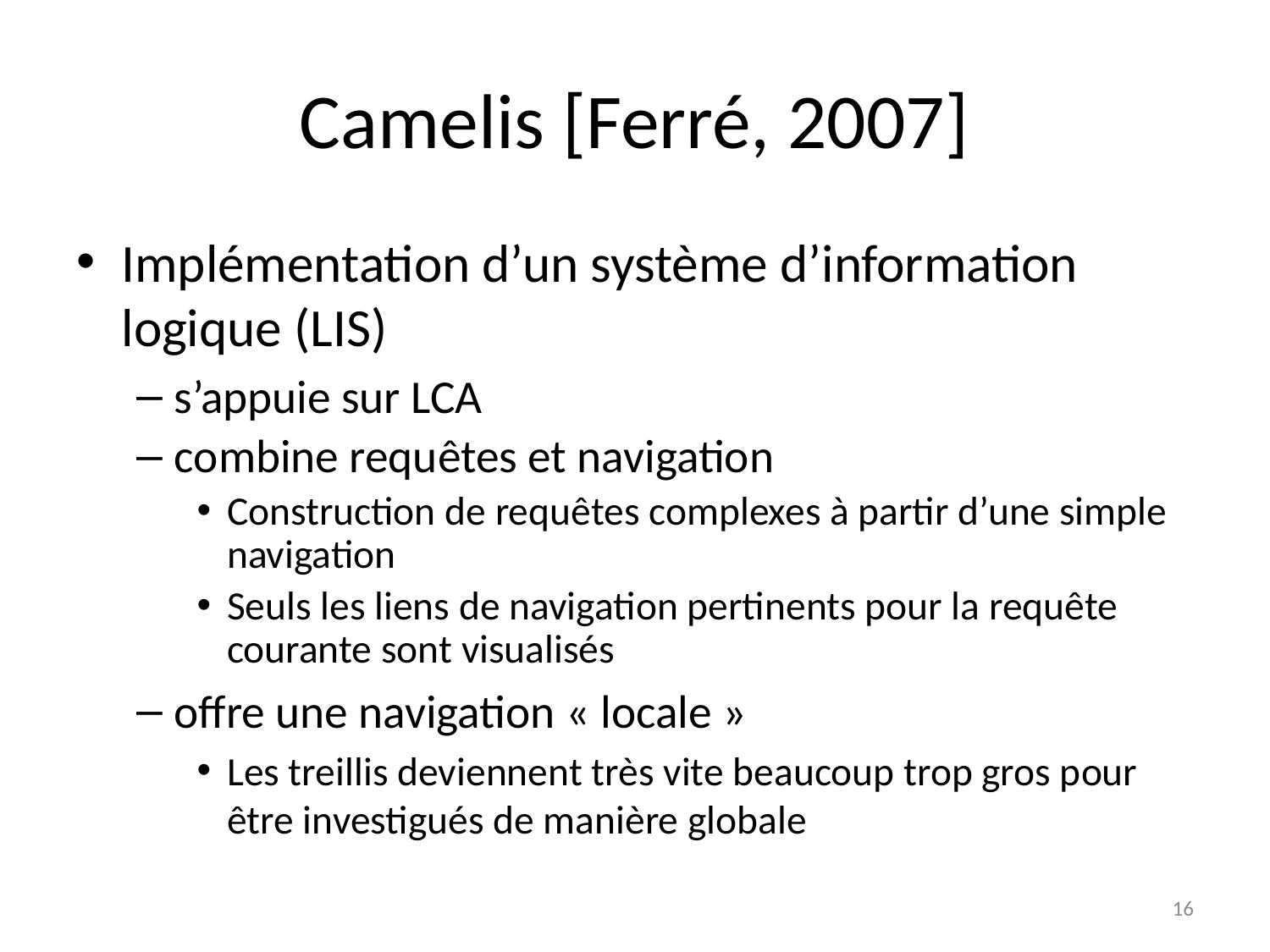

# Camelis [Ferré, 2007]
Implémentation d’un système d’information logique (LIS)
s’appuie sur LCA
combine requêtes et navigation
Construction de requêtes complexes à partir d’une simple navigation
Seuls les liens de navigation pertinents pour la requête courante sont visualisés
offre une navigation « locale »
Les treillis deviennent très vite beaucoup trop gros pour être investigués de manière globale

16